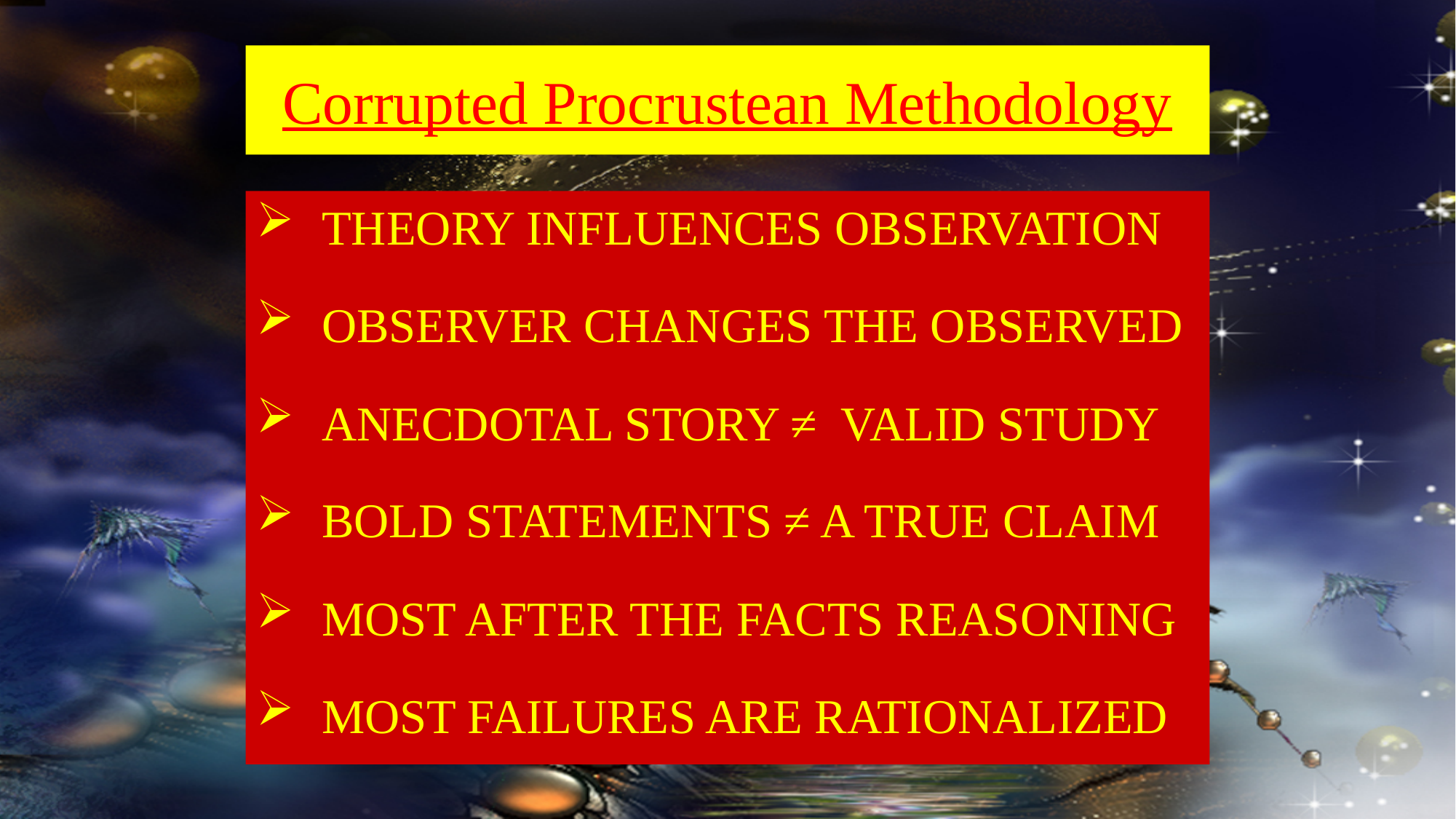

# Corrupted Procrustean Methodology
  THEORY INFLUENCES OBSERVATION

  OBSERVER CHANGES THE OBSERVED

  ANECDOTAL STORY ≠  VALID STUDY

  BOLD STATEMENTS ≠ A TRUE CLAIM

  MOST AFTER THE FACTS REASONING

  MOST FAILURES ARE RATIONALIZED